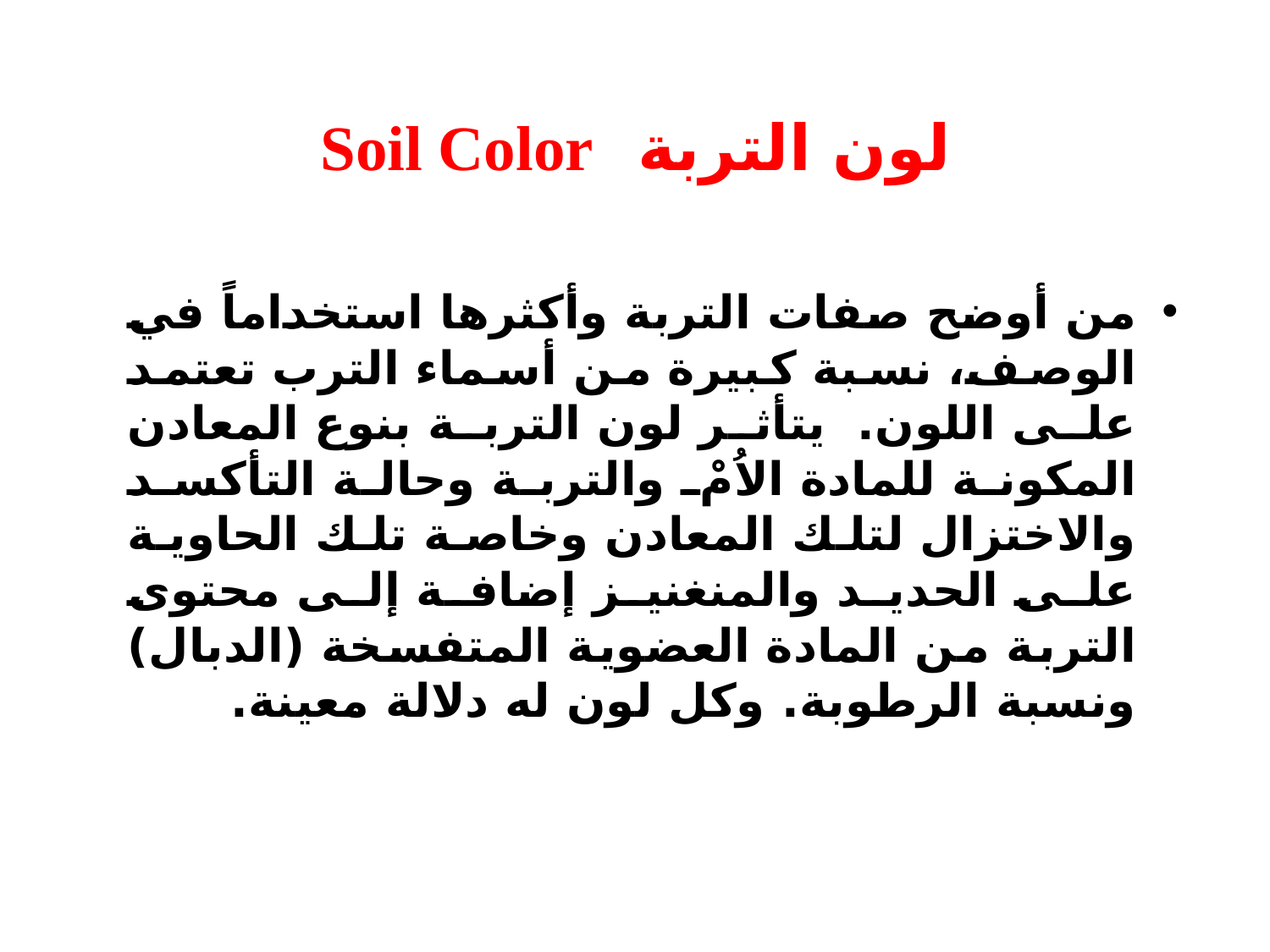

# لون التربة  Soil Color
من أوضح صفات التربة وأكثرها استخداماً في الوصف، نسبة كبيرة من أسماء الترب تعتمد على اللون.  يتأثر لون التربة بنوع المعادن المكونة للمادة الاُمْ والتربة وحالة التأكسد والاختزال لتلك المعادن وخاصة تلك الحاوية على الحديد والمنغنيز إضافة إلى محتوى التربة من المادة العضوية المتفسخة (الدبال) ونسبة الرطوبة. وكل لون له دلالة معينة.